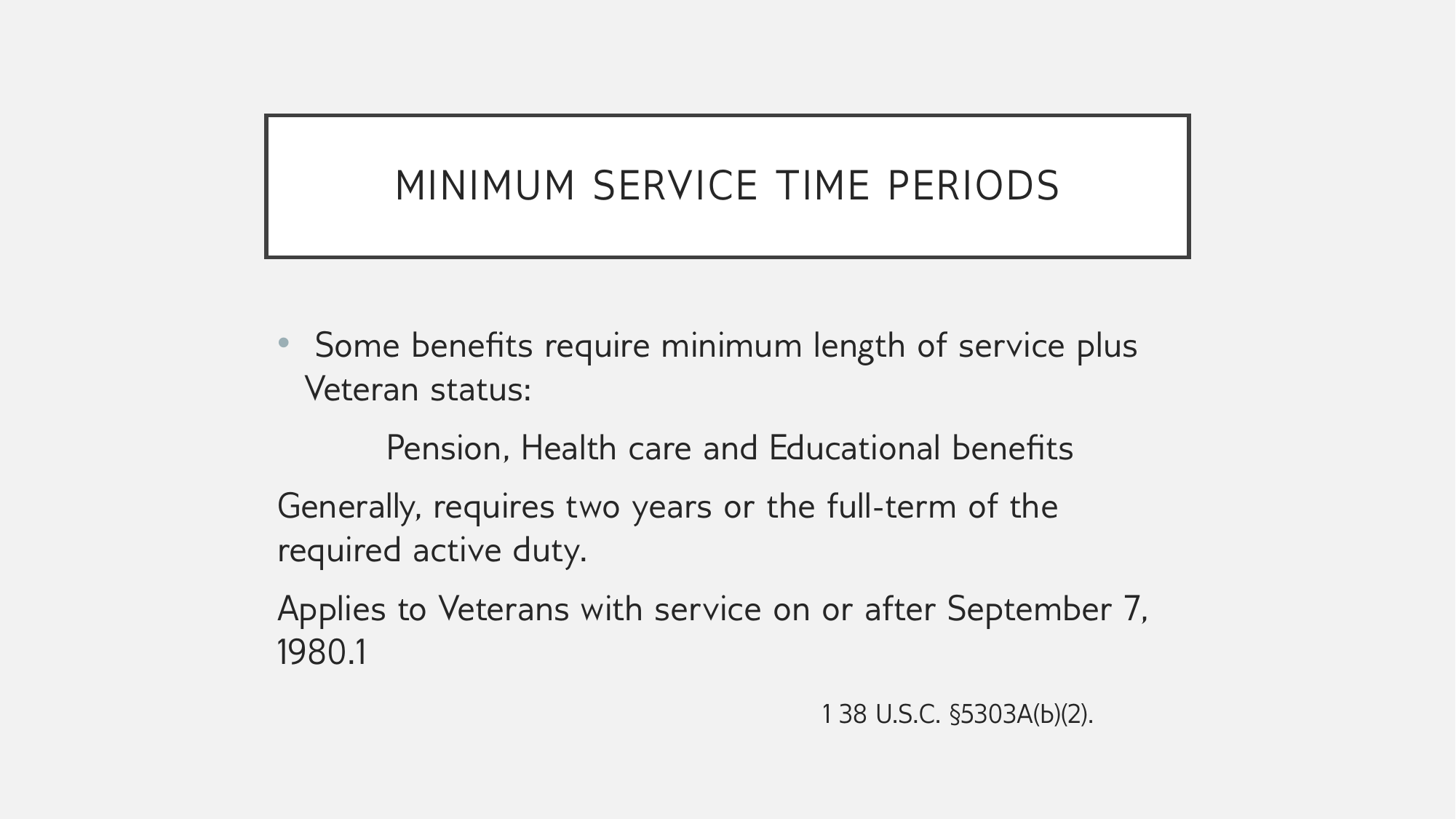

# Minimum Service Time Periods
 Some benefits require minimum length of service plus Veteran status:
	Pension, Health care and Educational benefits
Generally, requires two years or the full-term of the required active duty.
Applies to Veterans with service on or after September 7, 1980.1
					1 38 U.S.C. §5303A(b)(2).